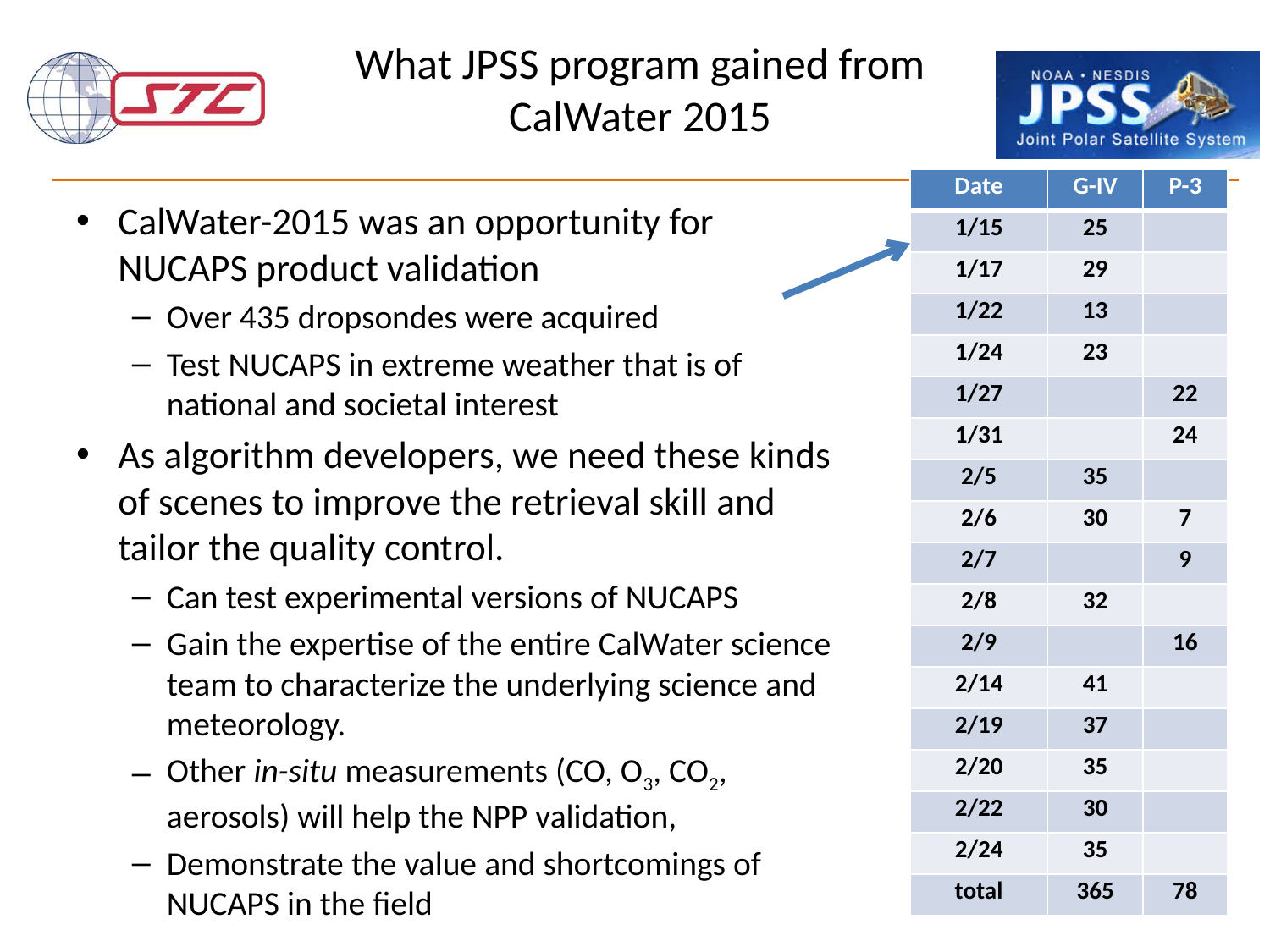

# What JPSS program gained from CalWater 2015
| Date | G-IV | P-3 |
| --- | --- | --- |
| 1/15 | 25 |  |
| 1/17 | 29 |  |
| 1/22 | 13 |  |
| 1/24 | 23 |  |
| 1/27 |  | 22 |
| 1/31 |  | 24 |
| 2/5 | 35 |  |
| 2/6 | 30 | 7 |
| 2/7 |  | 9 |
| 2/8 | 32 |  |
| 2/9 |  | 16 |
| 2/14 | 41 |  |
| 2/19 | 37 |  |
| 2/20 | 35 |  |
| 2/22 | 30 |  |
| 2/24 | 35 |  |
| total | 365 | 78 |
CalWater-2015 was an opportunity for NUCAPS product validation
Over 435 dropsondes were acquired
Test NUCAPS in extreme weather that is of national and societal interest
As algorithm developers, we need these kinds of scenes to improve the retrieval skill and tailor the quality control.
Can test experimental versions of NUCAPS
Gain the expertise of the entire CalWater science team to characterize the underlying science and meteorology.
Other in-situ measurements (CO, O3, CO2, aerosols) will help the NPP validation,
Demonstrate the value and shortcomings of NUCAPS in the field
20